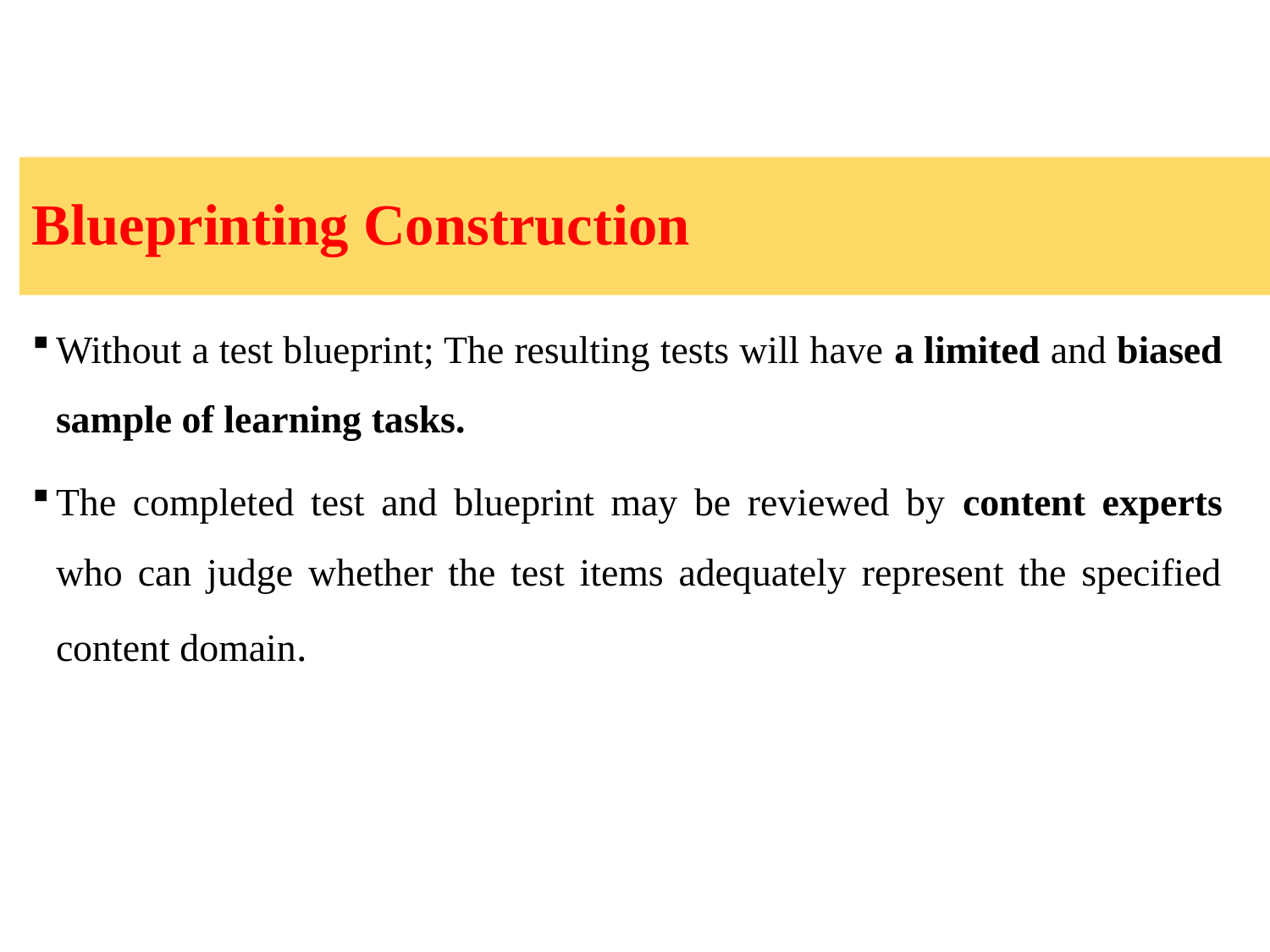

# Blueprinting Construction
Without a test blueprint; The resulting tests will have a limited and biased sample of learning tasks.
The completed test and blueprint may be reviewed by content experts who can judge whether the test items adequately represent the specified content domain.